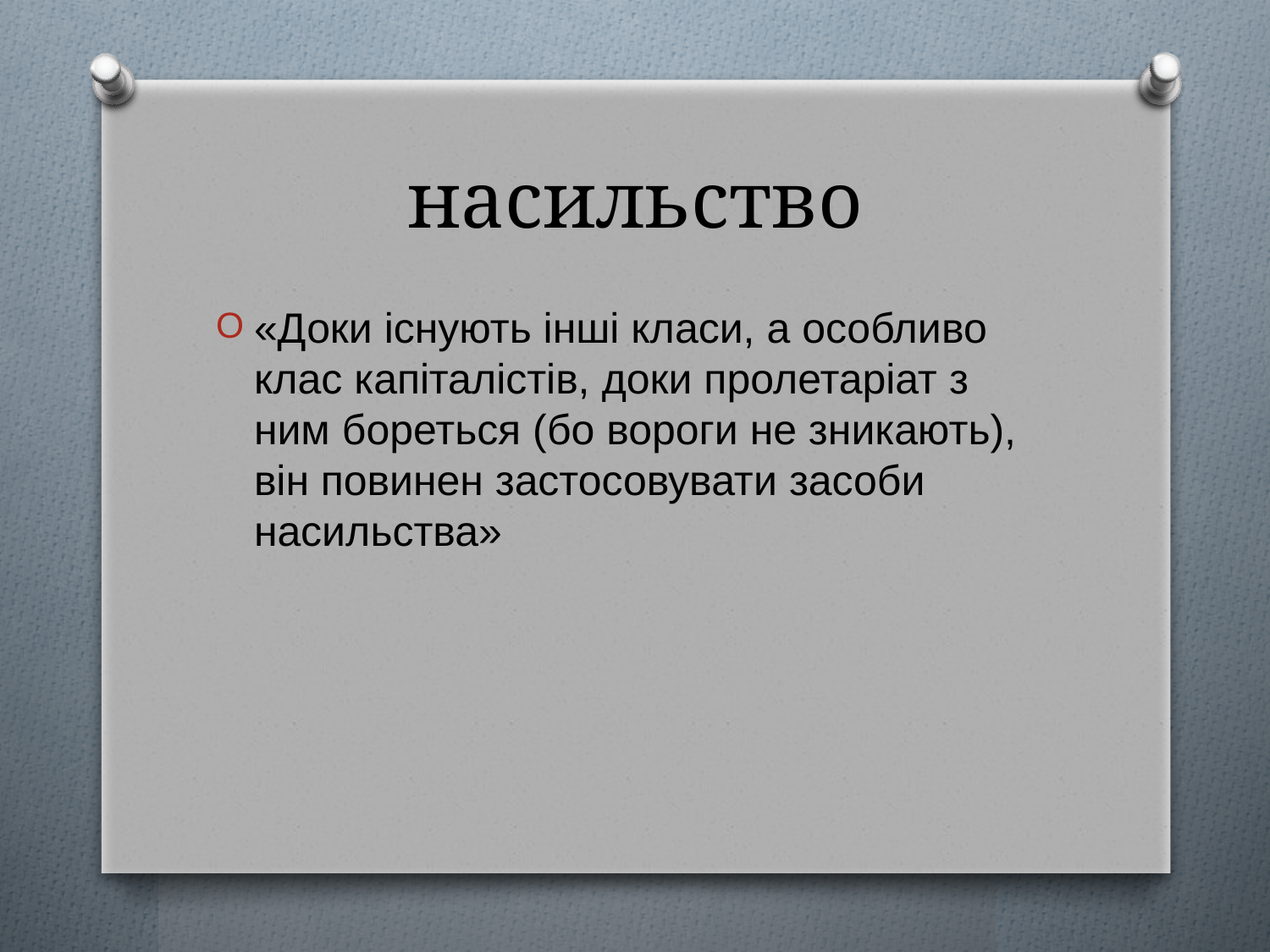

# насильство
«Доки існують інші класи, а особливо клас капіталістів, доки пролетаріат з ним бореться (бо вороги не зникають), він повинен застосовувати засоби насильства»